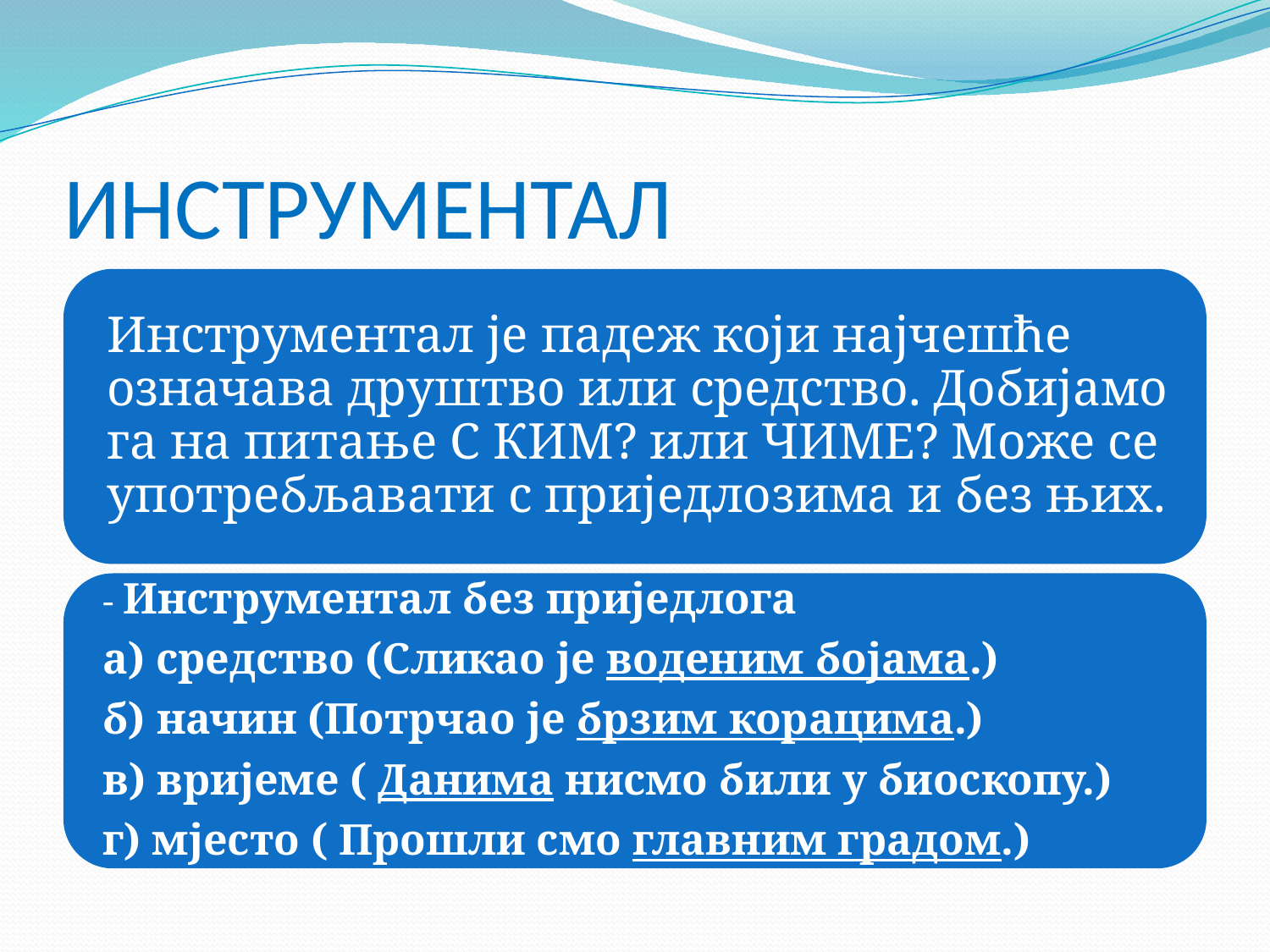

# ИНСТРУМЕНТАЛ
Инструментал је падеж који најчешће означава друштво или средство. Добијамо га на питање С КИМ? или ЧИМЕ? Може се употребљавати с приједлозима и без њих.

- Инструментал без приједлога
а) средство (Сликао је воденим бојама.)
б) начин (Потрчао је брзим корацима.)
в) вријеме ( Данима нисмо били у биоскопу.)
г) мјесто ( Прошли смо главним градом.)